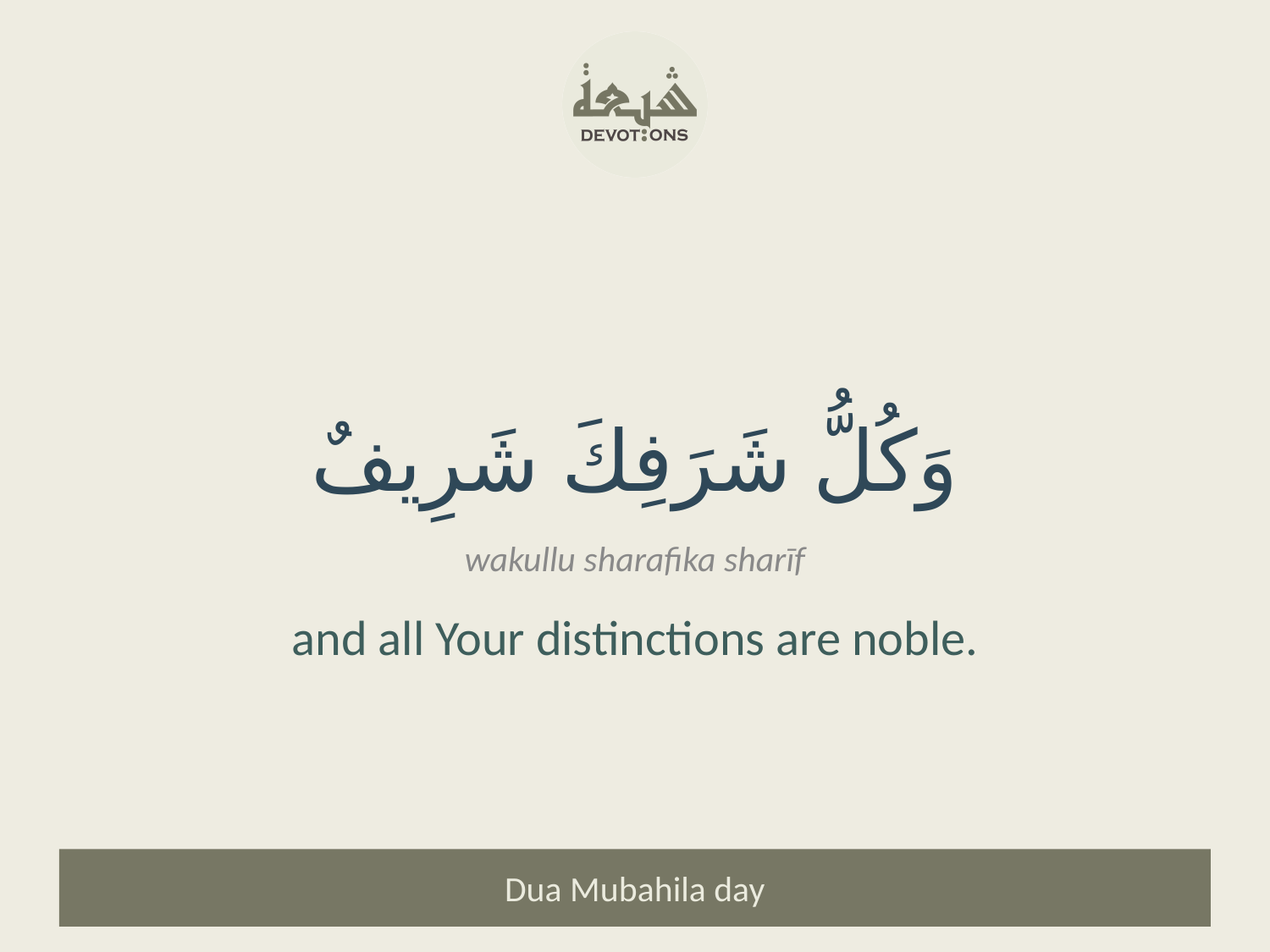

وَكُلُّ شَرَفِكَ شَرِيفٌ
wakullu sharafika sharīf
and all Your distinctions are noble.
Dua Mubahila day